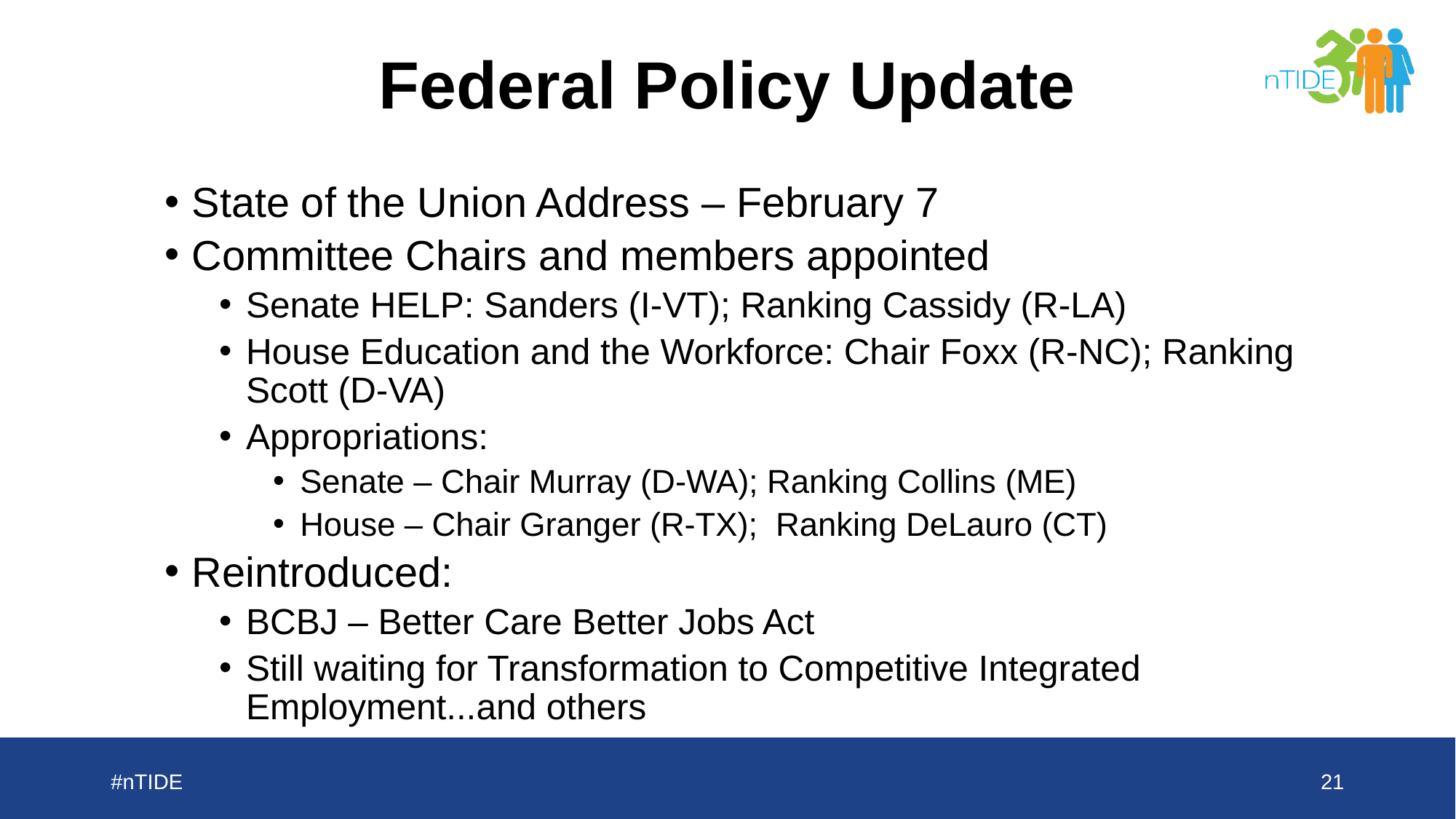

# Federal Policy Update
State of the Union Address – February 7
Committee Chairs and members appointed
Senate HELP: Sanders (I-VT); Ranking Cassidy (R-LA)
House Education and the Workforce: Chair Foxx (R-NC); Ranking Scott (D-VA)
Appropriations:
Senate – Chair Murray (D-WA); Ranking Collins (ME)
House – Chair Granger (R-TX);  Ranking DeLauro (CT)
Reintroduced:
BCBJ – Better Care Better Jobs Act
Still waiting for Transformation to Competitive Integrated Employment...and others

#nTIDE
21